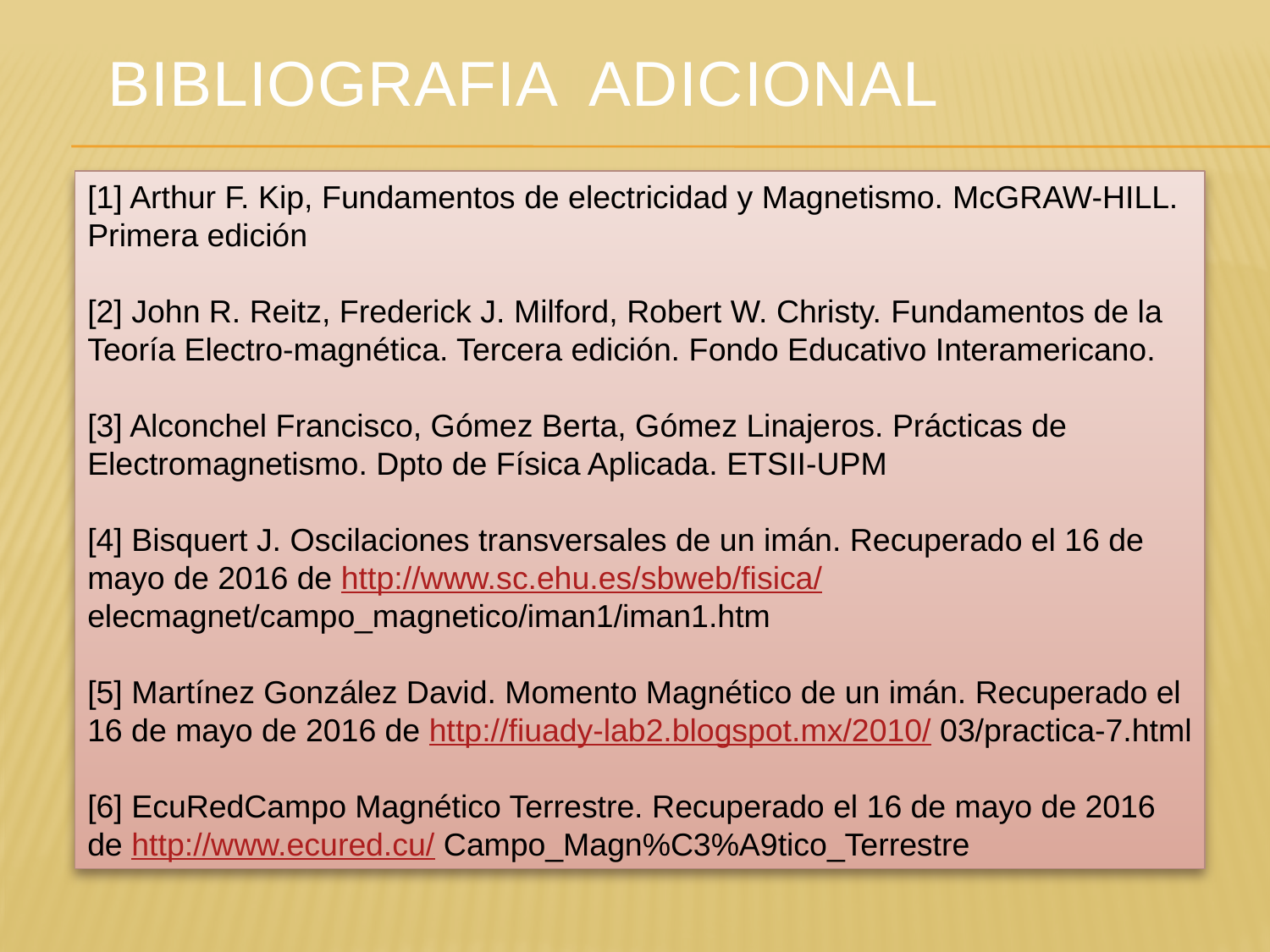

BIBLIOGRAFIA  ADICIONAL
[1] Arthur F. Kip, Fundamentos de electricidad y Magnetismo. McGRAW-HILL. Primera edición

[2] John R. Reitz, Frederick J. Milford, Robert W. Christy. Fundamentos de la Teoría Electro-magnética. Tercera edición. Fondo Educativo Interamericano.

[3] Alconchel Francisco, Gómez Berta, Gómez Linajeros. Prácticas de Electromagnetismo. Dpto de Física Aplicada. ETSII-UPM

[4] Bisquert J. Oscilaciones transversales de un imán. Recuperado el 16 de mayo de 2016 de http://www.sc.ehu.es/sbweb/fisica/ elecmagnet/campo_magnetico/iman1/iman1.htm

[5] Martínez González David. Momento Magnético de un imán. Recuperado el 16 de mayo de 2016 de http://fiuady-lab2.blogspot.mx/2010/ 03/practica-7.html

[6] EcuRedCampo Magnético Terrestre. Recuperado el 16 de mayo de 2016 de http://www.ecured.cu/ Campo_Magn%C3%A9tico_Terrestre